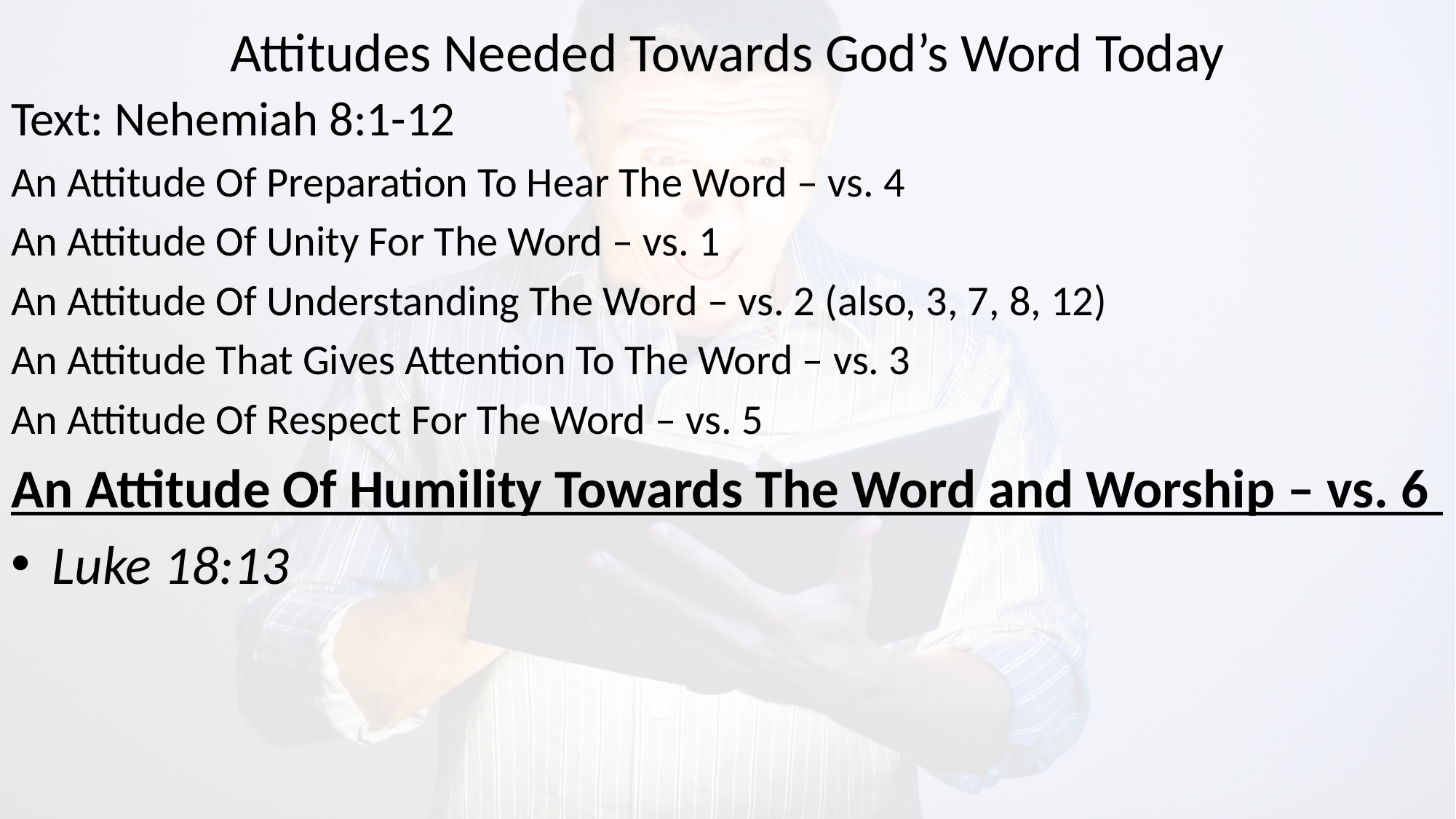

# Attitudes Needed Towards God’s Word Today
Text: Nehemiah 8:1-12
An Attitude Of Preparation To Hear The Word – vs. 4
An Attitude Of Unity For The Word – vs. 1
An Attitude Of Understanding The Word – vs. 2 (also, 3, 7, 8, 12)
An Attitude That Gives Attention To The Word – vs. 3
An Attitude Of Respect For The Word – vs. 5
An Attitude Of Humility Towards The Word and Worship – vs. 6
Luke 18:13